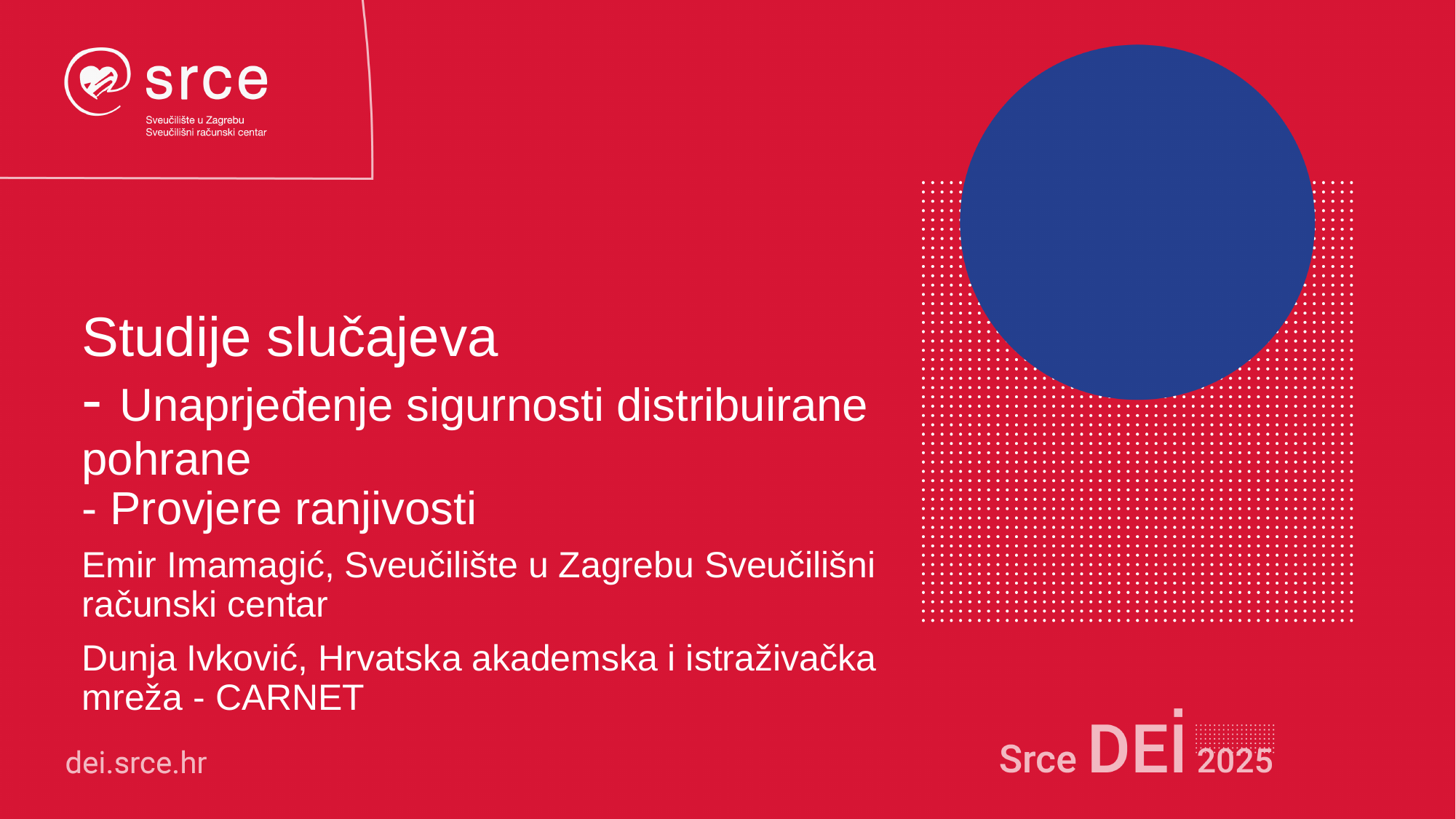

# Studije slučajeva - Unaprjeđenje sigurnosti distribuirane pohrane - Provjere ranjivosti

Emir Imamagić, Sveučilište u Zagrebu Sveučilišni računski centar
Dunja Ivković, Hrvatska akademska i istraživačka mreža - CARNET